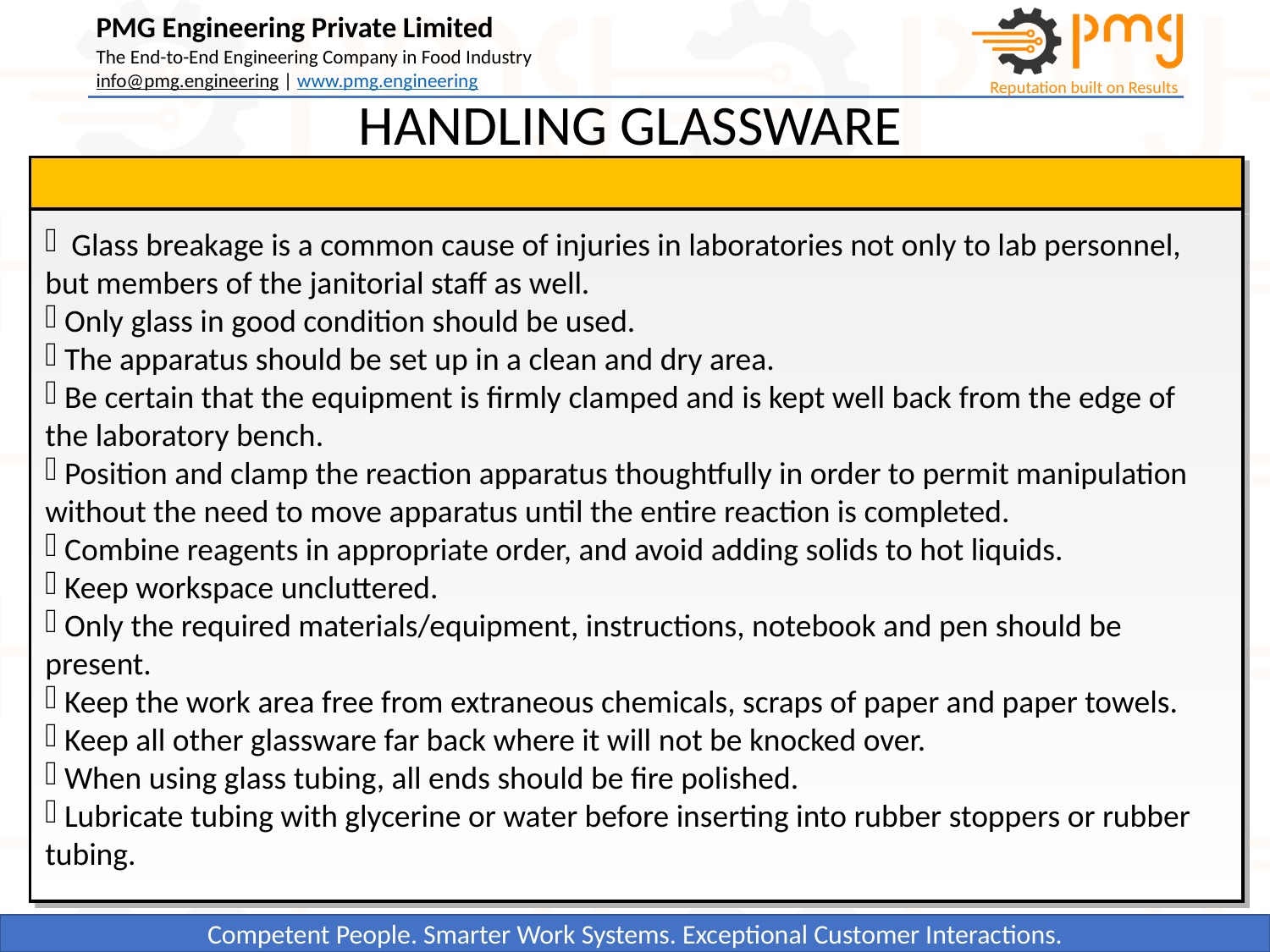

HANDLING GLASSWARE

  Glass breakage is a common cause of injuries in laboratories not only to lab personnel, but members of the janitorial staff as well.
 Only glass in good condition should be used.
 The apparatus should be set up in a clean and dry area.
 Be certain that the equipment is firmly clamped and is kept well back from the edge of the laboratory bench.
 Position and clamp the reaction apparatus thoughtfully in order to permit manipulation without the need to move apparatus until the entire reaction is completed.
 Combine reagents in appropriate order, and avoid adding solids to hot liquids.
 Keep workspace uncluttered.
 Only the required materials/equipment, instructions, notebook and pen should be present.
 Keep the work area free from extraneous chemicals, scraps of paper and paper towels.
 Keep all other glassware far back where it will not be knocked over.
 When using glass tubing, all ends should be fire polished.
 Lubricate tubing with glycerine or water before inserting into rubber stoppers or rubber tubing.